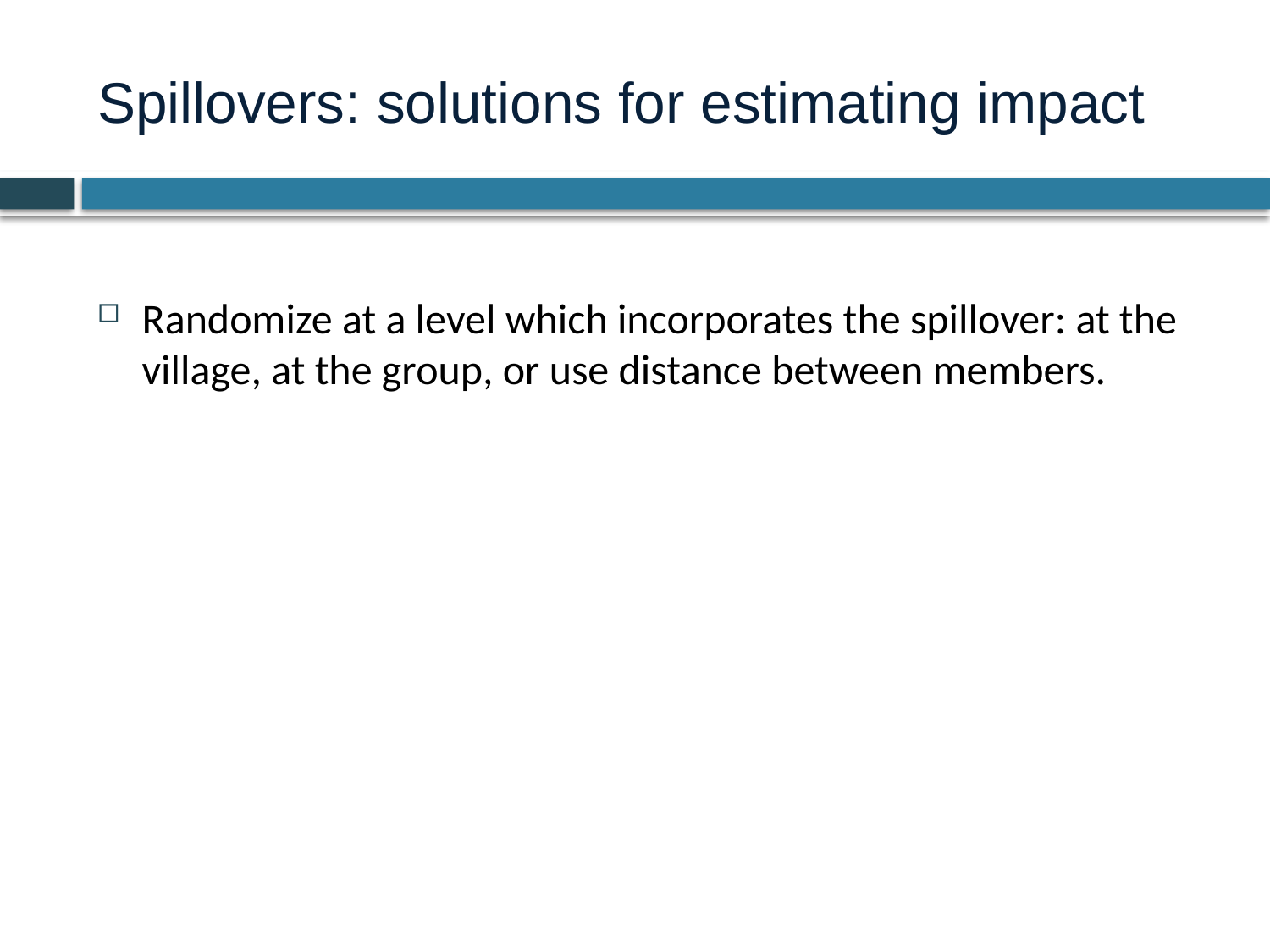

# Spillovers: solutions for estimating impact

Randomize at a level which incorporates the spillover: at the village, at the group, or use distance between members.